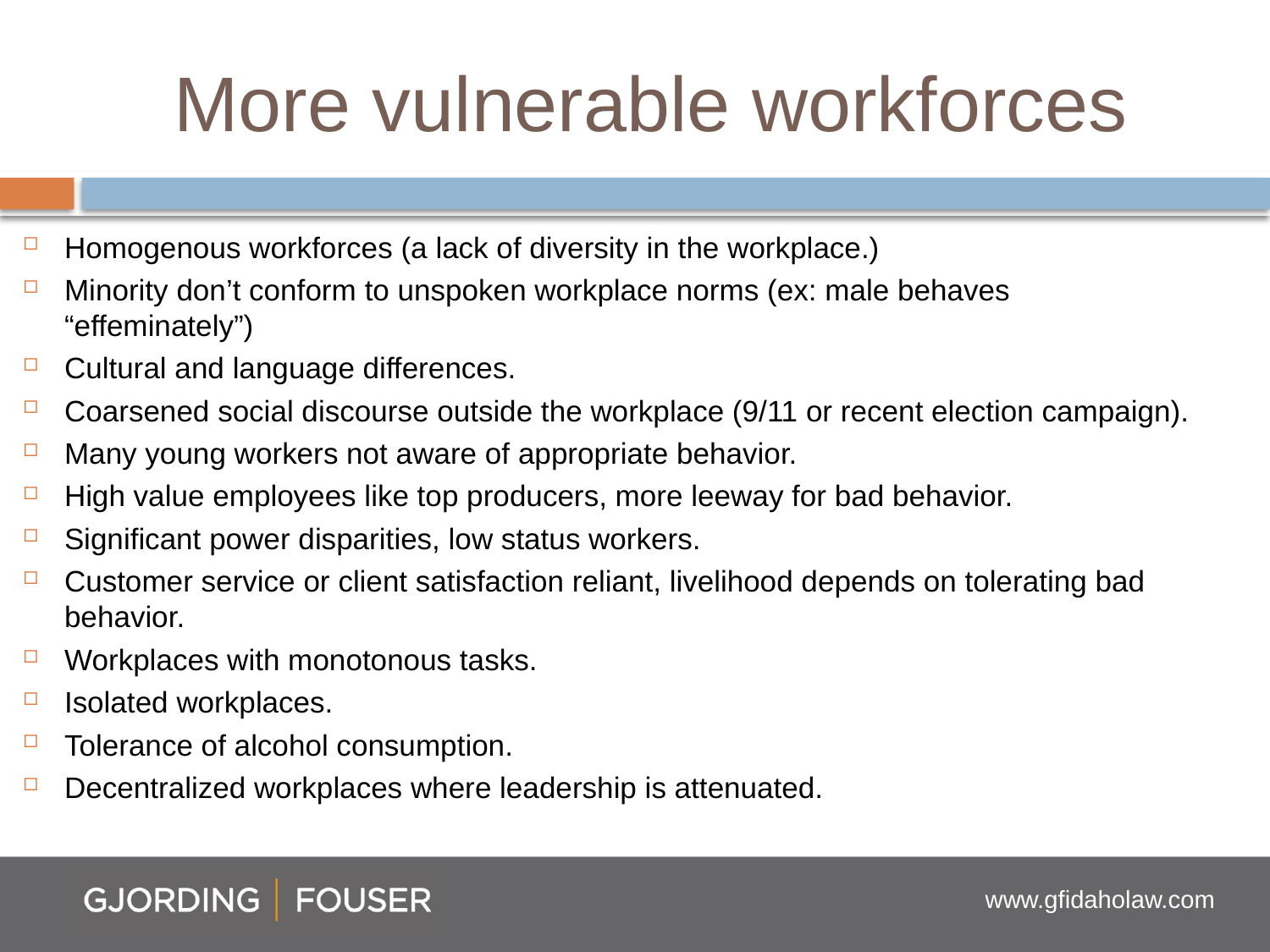

# More vulnerable workforces
Homogenous workforces (a lack of diversity in the workplace.)
Minority don’t conform to unspoken workplace norms (ex: male behaves “effeminately”)
Cultural and language differences.
Coarsened social discourse outside the workplace (9/11 or recent election campaign).
Many young workers not aware of appropriate behavior.
High value employees like top producers, more leeway for bad behavior.
Significant power disparities, low status workers.
Customer service or client satisfaction reliant, livelihood depends on tolerating bad behavior.
Workplaces with monotonous tasks.
Isolated workplaces.
Tolerance of alcohol consumption.
Decentralized workplaces where leadership is attenuated.